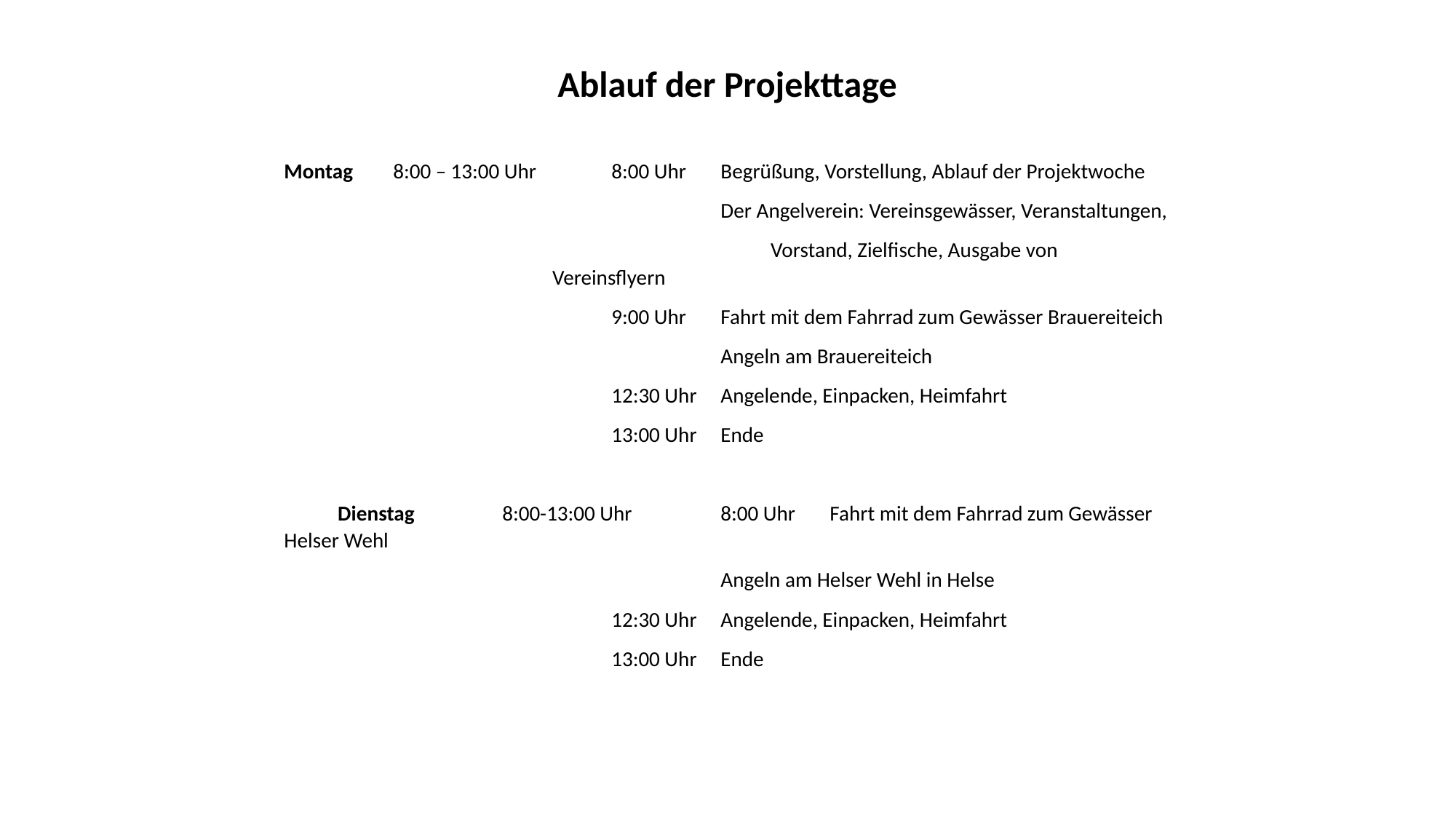

Ablauf der Projekttage

Montag	8:00 – 13:00 Uhr	8:00 Uhr	Begrüßung, Vorstellung, Ablauf der Projektwoche
				Der Angelverein: Vereinsgewässer, Veranstaltungen,
		Vorstand, Zielfische, Ausgabe von Vereinsflyern
			9:00 Uhr	Fahrt mit dem Fahrrad zum Gewässer Brauereiteich
				Angeln am Brauereiteich
			12:30 Uhr	Angelende, Einpacken, Heimfahrt
			13:00 Uhr	Ende

Dienstag	8:00-13:00 Uhr	8:00 Uhr	Fahrt mit dem Fahrrad zum Gewässer Helser Wehl
				Angeln am Helser Wehl in Helse
			12:30 Uhr	Angelende, Einpacken, Heimfahrt
			13:00 Uhr	Ende